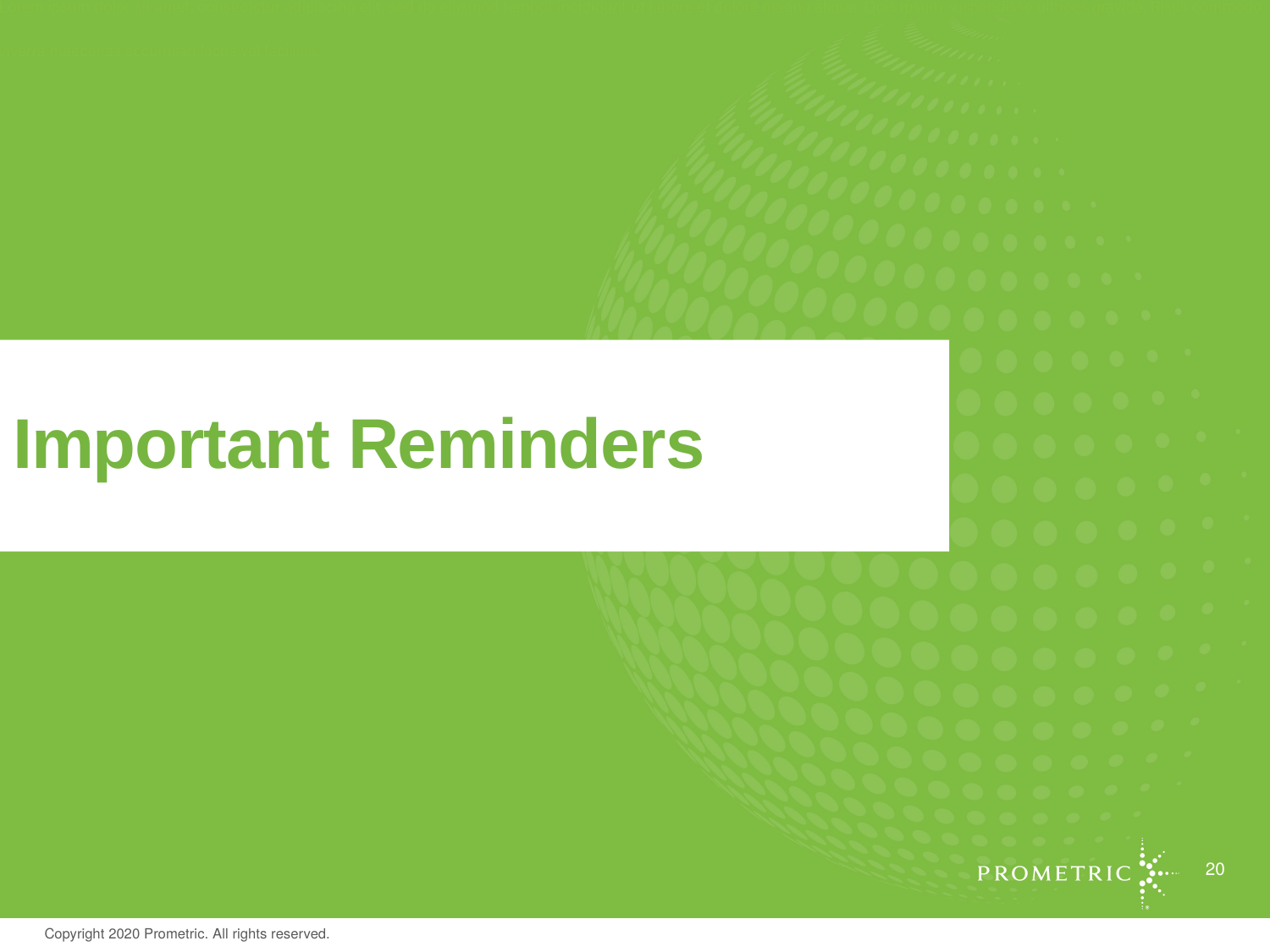

# Important Reminders
20
Copyright 2020 Prometric. All rights reserved.